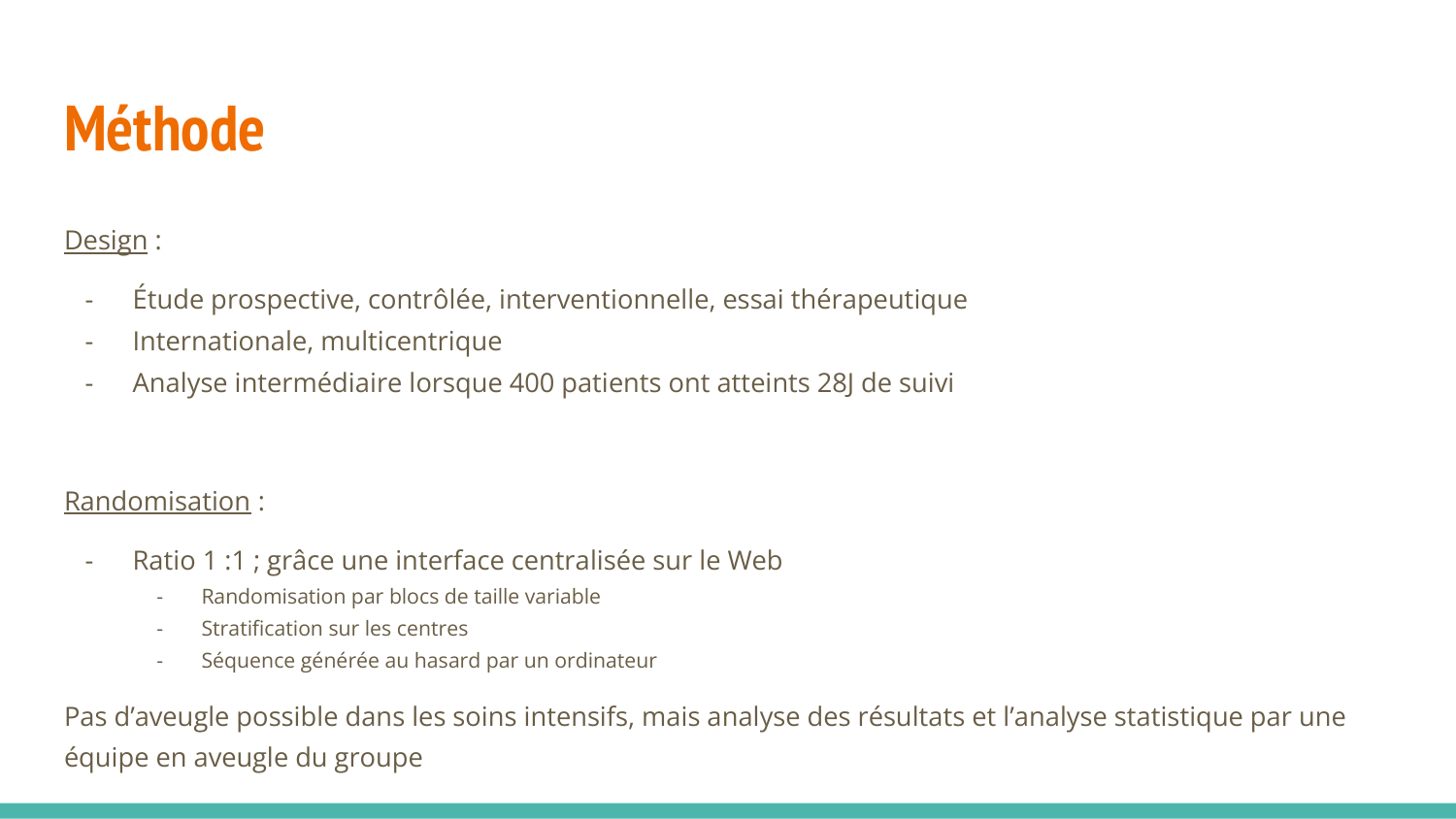

# Méthode
Design :
Étude prospective, contrôlée, interventionnelle, essai thérapeutique
Internationale, multicentrique
Analyse intermédiaire lorsque 400 patients ont atteints 28J de suivi

Randomisation :
Ratio 1 :1 ; grâce une interface centralisée sur le Web
Randomisation par blocs de taille variable
Stratification sur les centres
Séquence générée au hasard par un ordinateur
Pas d’aveugle possible dans les soins intensifs, mais analyse des résultats et l’analyse statistique par une équipe en aveugle du groupe